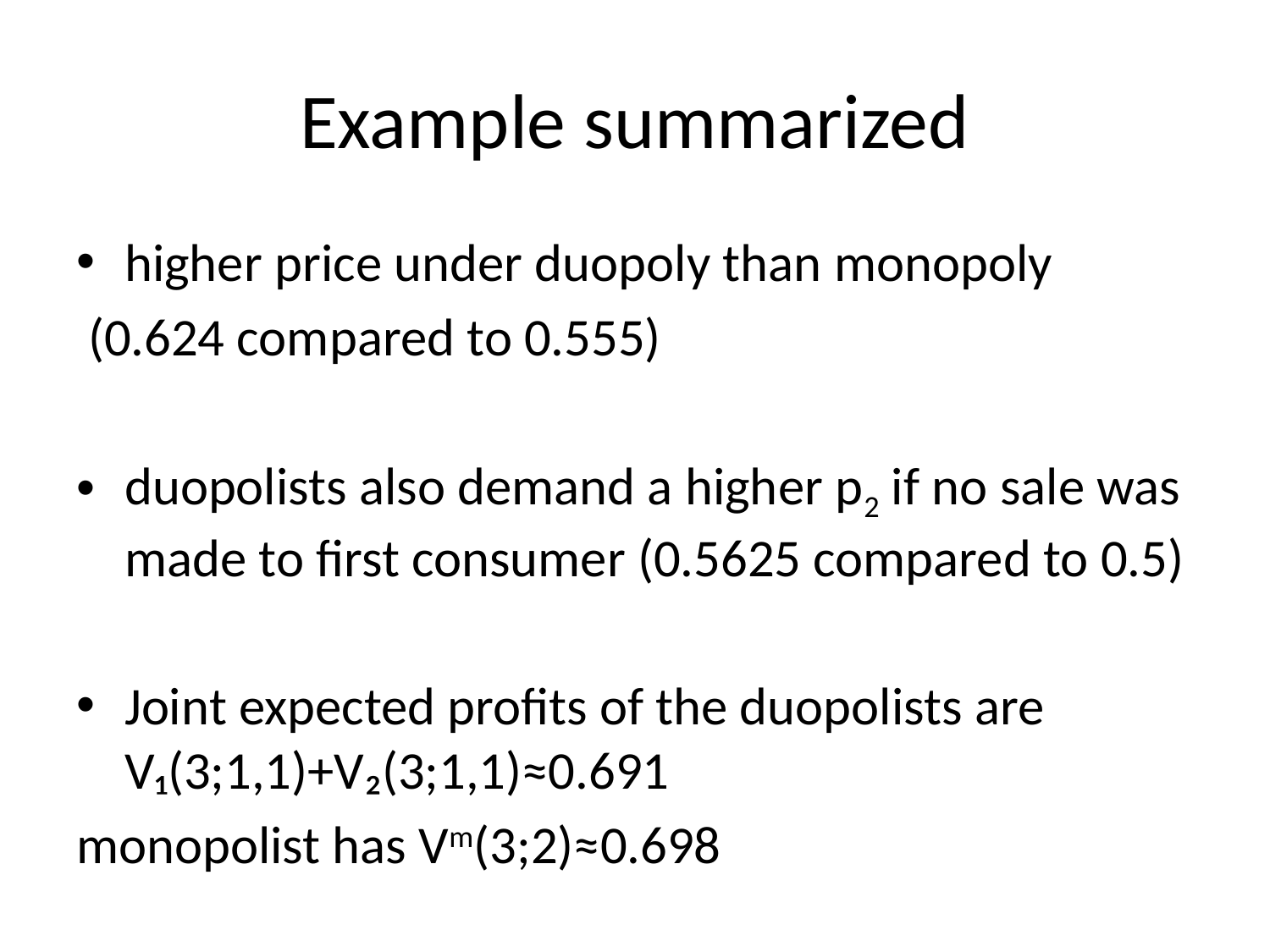

# Example summarized
higher price under duopoly than monopoly
 (0.624 compared to 0.555)

duopolists also demand a higher p2 if no sale was made to first consumer (0.5625 compared to 0.5)

Joint expected profits of the duopolists are V₁(3;1,1)+V₂(3;1,1)≈0.691
monopolist has Vm(3;2)≈0.698